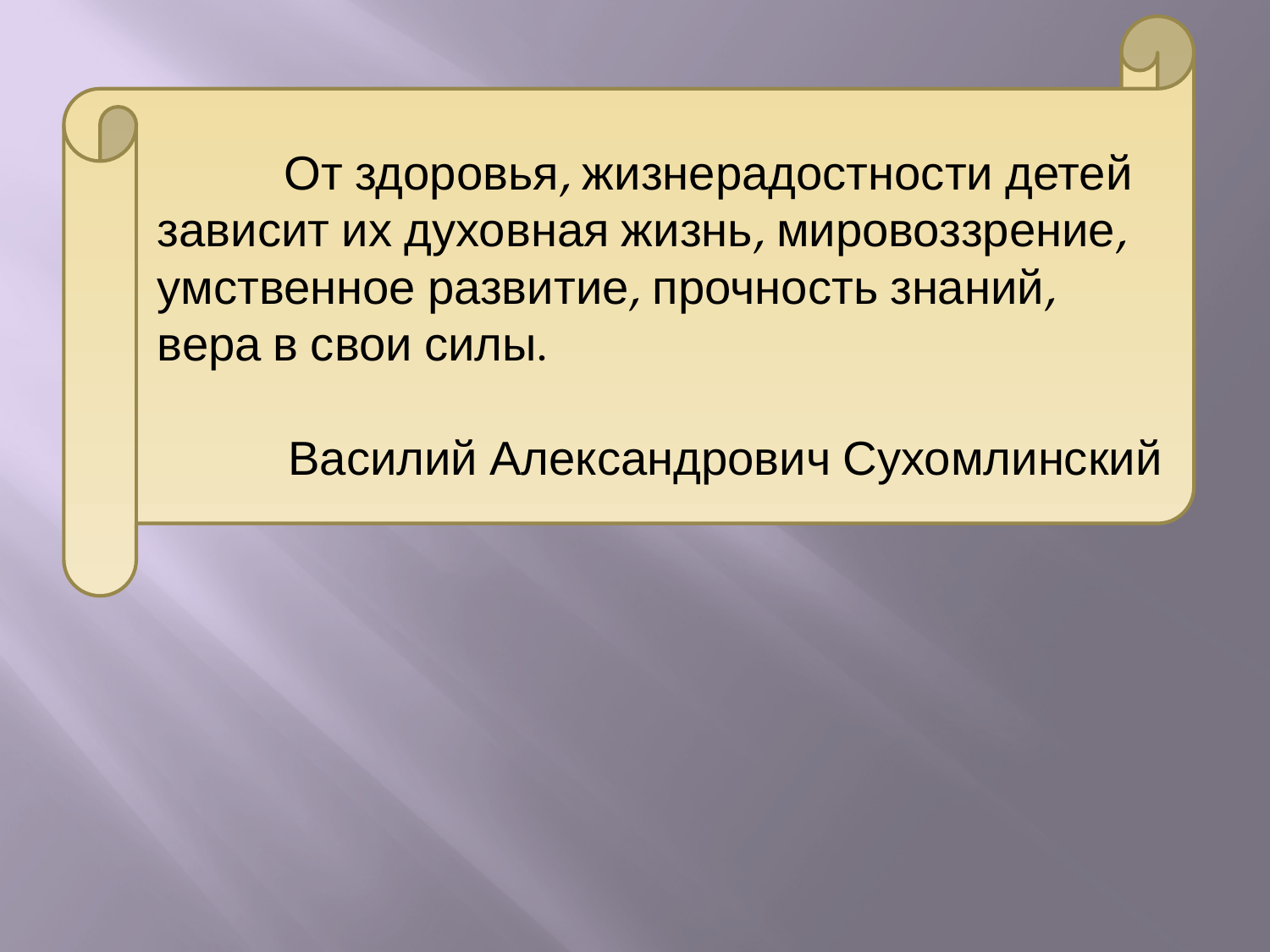

От здоровья, жизнерадостности детей зависит их духовная жизнь, мировоззрение, умственное развитие, прочность знаний, вера в свои силы.

Василий Александрович Сухомлинский